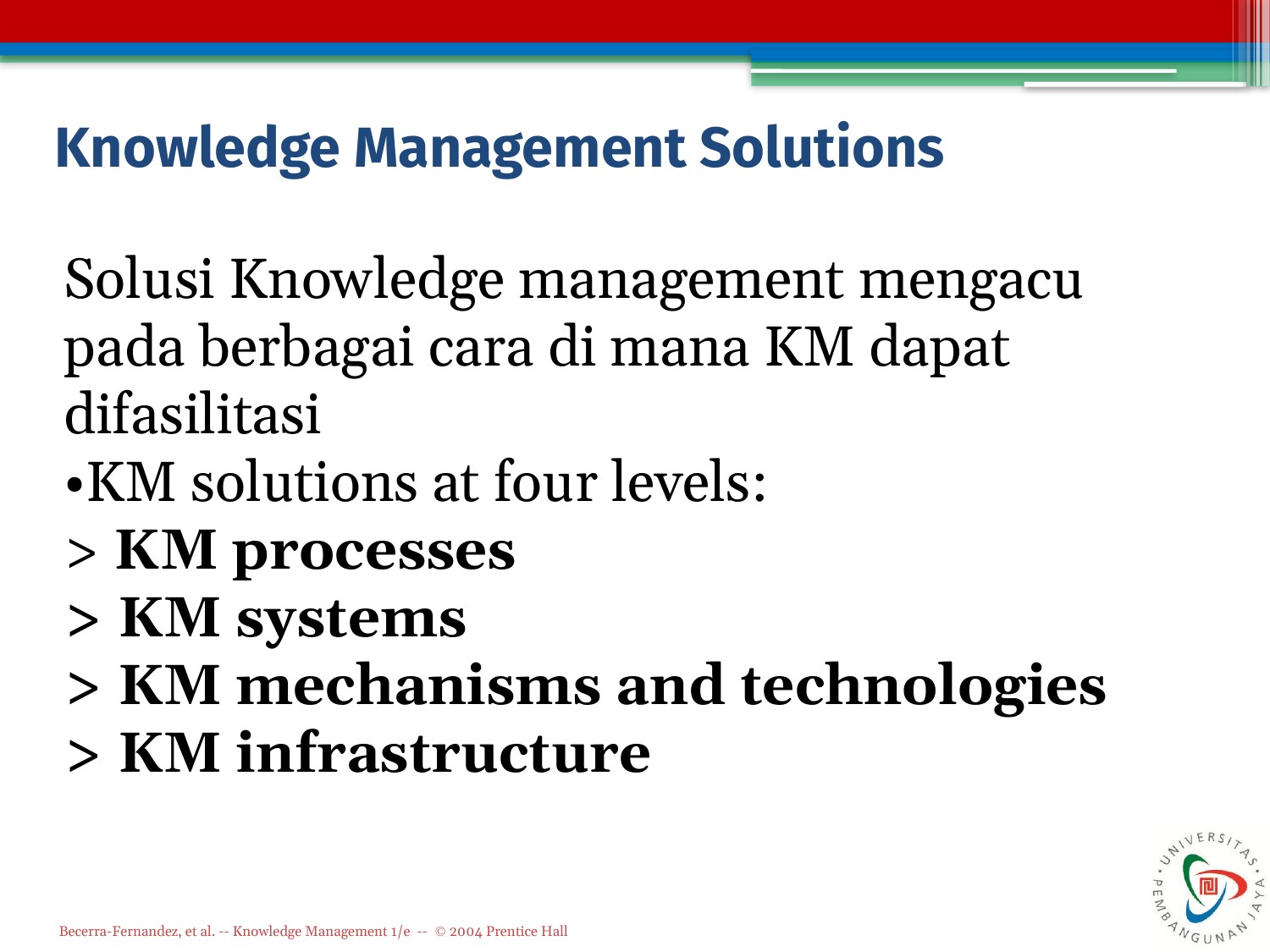

# Knowledge Management Solutions
Solusi Knowledge management mengacu pada berbagai cara di mana KM dapat difasilitasi
•KM solutions at four levels:
> KM processes
> KM systems
> KM mechanisms and technologies
> KM infrastructure

Becerra-Fernandez, et al. -- Knowledge Management 1/e  --  © 2004 Prentice Hall